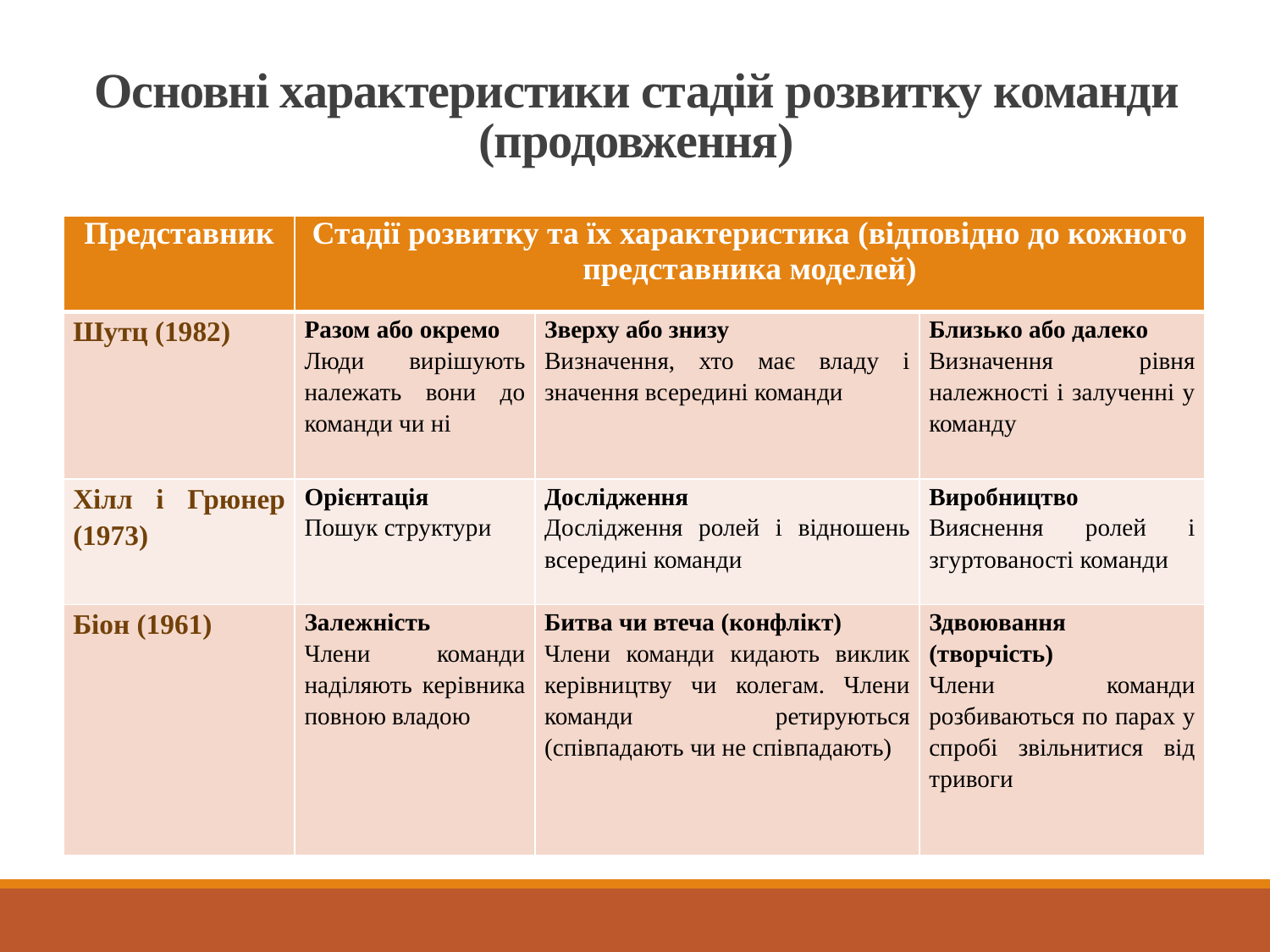

# Основні характеристики стадій розвитку команди (продовження)
| Представник | Стадії розвитку та їх характеристика (відповідно до кожного представника моделей) |  |  |
| --- | --- | --- | --- |
| Шутц (1982) | Разом або окремо Люди вирішують належать вони до команди чи ні | Зверху або знизу Визначення, хто має владу і значення всередині команди | Близько або далеко Визначення рівня належності і залученні у команду |
| Хілл і Грюнер (1973) | Орієнтація Пошук структури | Дослідження Дослідження ролей і відношень всередині команди | Виробництво Вияснення ролей і згуртованості команди |
| Біон (1961) | Залежність Члени команди наділяють керівника повною владою | Битва чи втеча (конфлікт) Члени команди кидають виклик керівництву чи колегам. Члени команди ретируються (співпадають чи не співпадають) | Здвоювання (творчість) Члени команди розбиваються по парах у спробі звільнитися від тривоги |